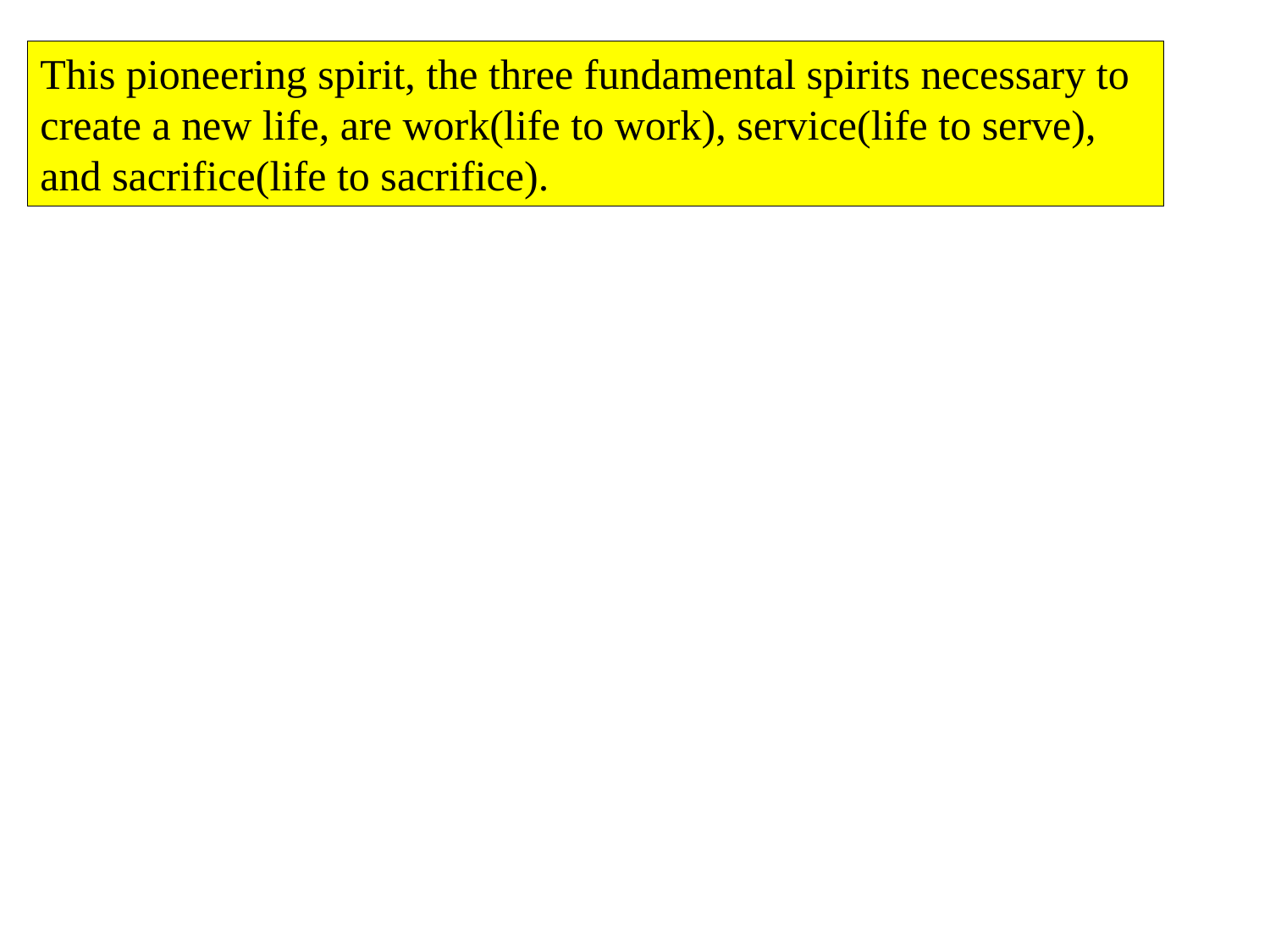

This pioneering spirit, the three fundamental spirits necessary to create a new life, are work(life to work), service(life to serve), and sacrifice(life to sacrifice).